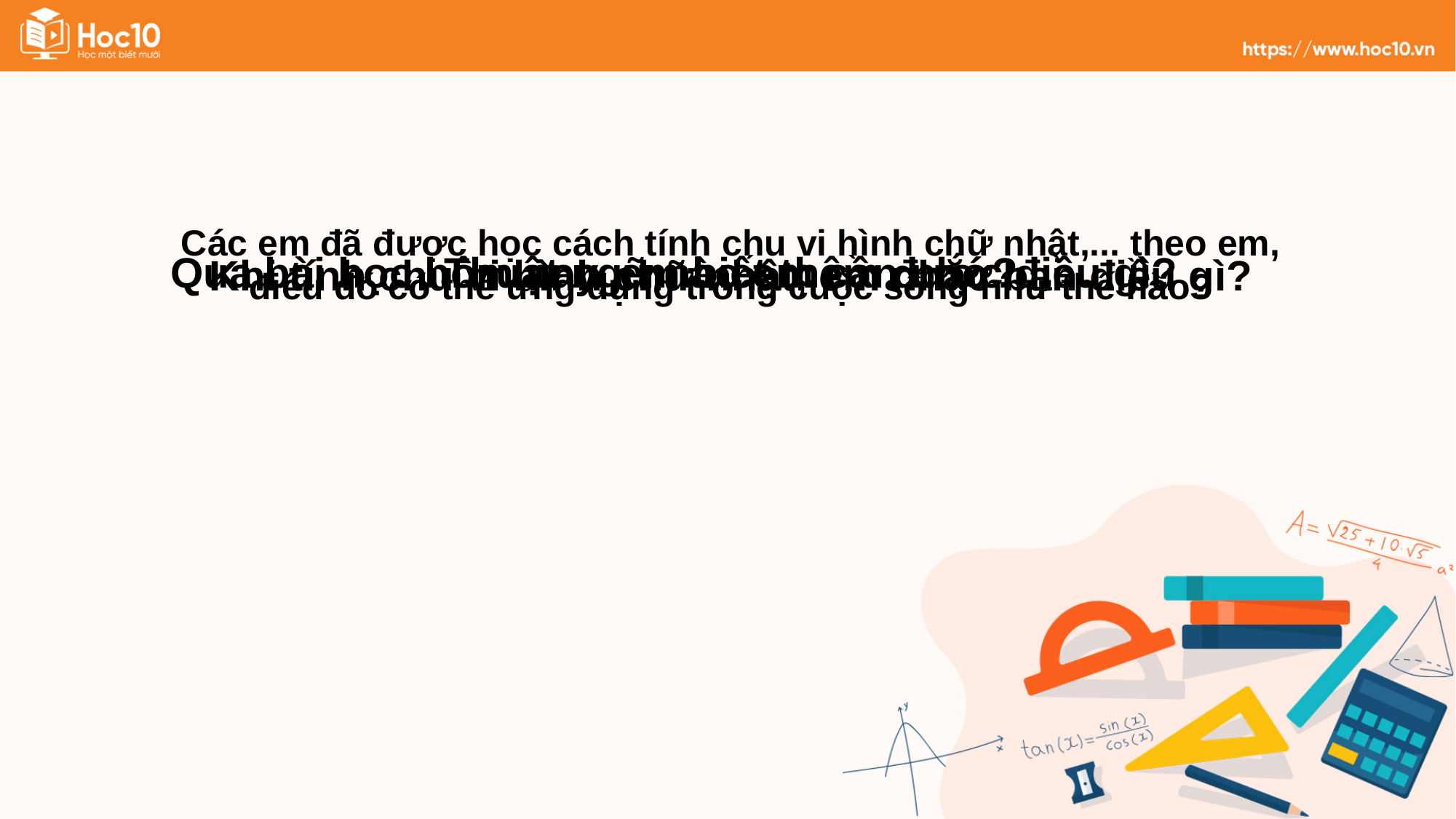

Các em đã được học cách tính chu vi hình chữ nhật,... theo em, điều đó có thể ứng dụng trong cuộc sống như thế nào?
Qua bài học hôm nay, em biết thêm được điều gì?
Thuật ngữ nào em cần nhớ?
Khi tính chu vi hình chữ nhật, em nhắc bạn điều gì?